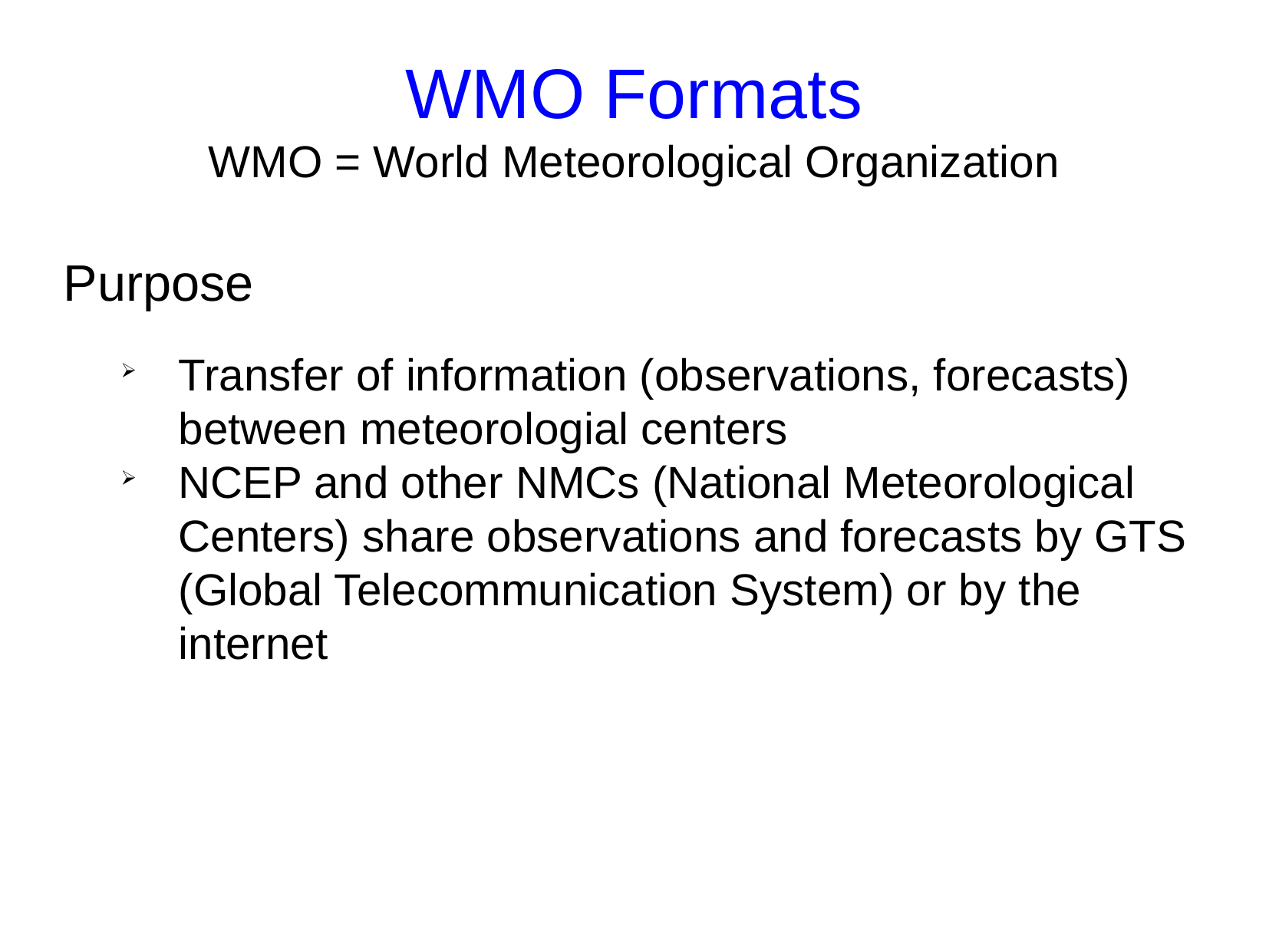

WMO Formats
WMO = World Meteorological Organization
Purpose

Transfer of information (observations, forecasts) between meteorologial centers
NCEP and other NMCs (National Meteorological Centers) share observations and forecasts by GTS (Global Telecommunication System) or by the internet